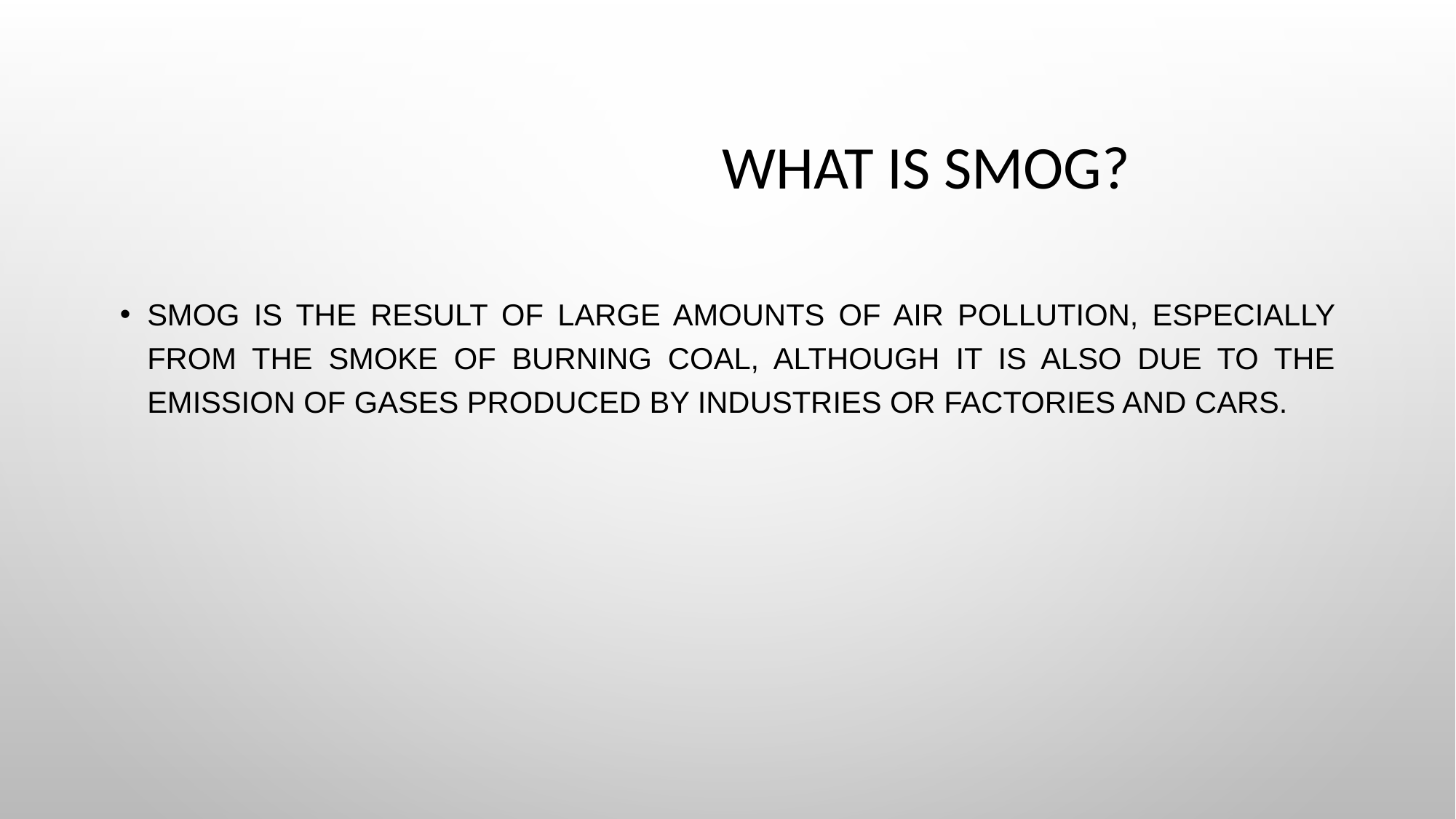

# What is smog?
Smog is the result of large amounts of air pollution, especially from the smoke of burning coal, although it is also due to the emission of gases produced by industries or factories and cars.